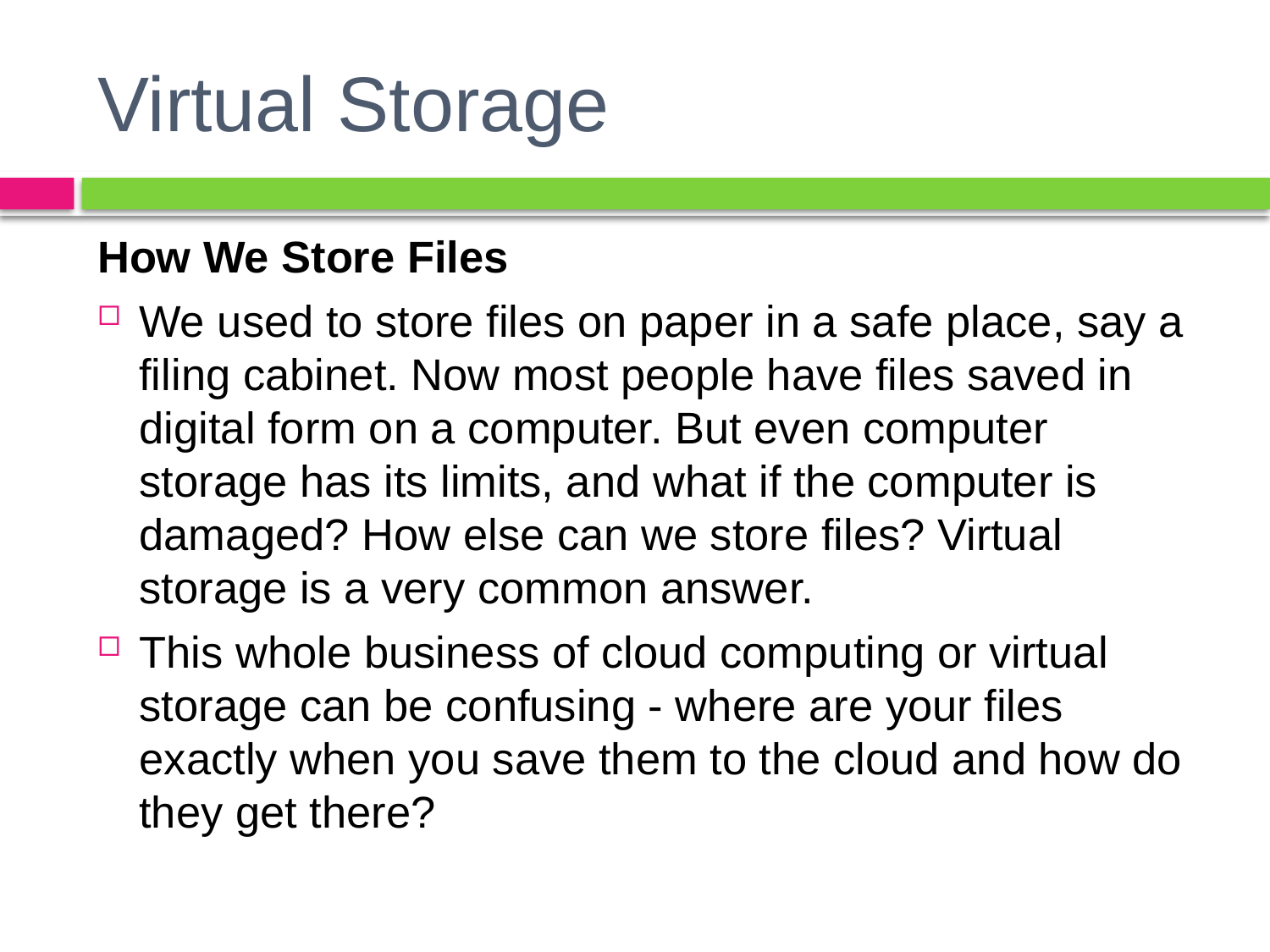

# Virtual Storage
How We Store Files
We used to store files on paper in a safe place, say a filing cabinet. Now most people have files saved in digital form on a computer. But even computer storage has its limits, and what if the computer is damaged? How else can we store files? Virtual storage is a very common answer.
This whole business of cloud computing or virtual storage can be confusing - where are your files exactly when you save them to the cloud and how do they get there?